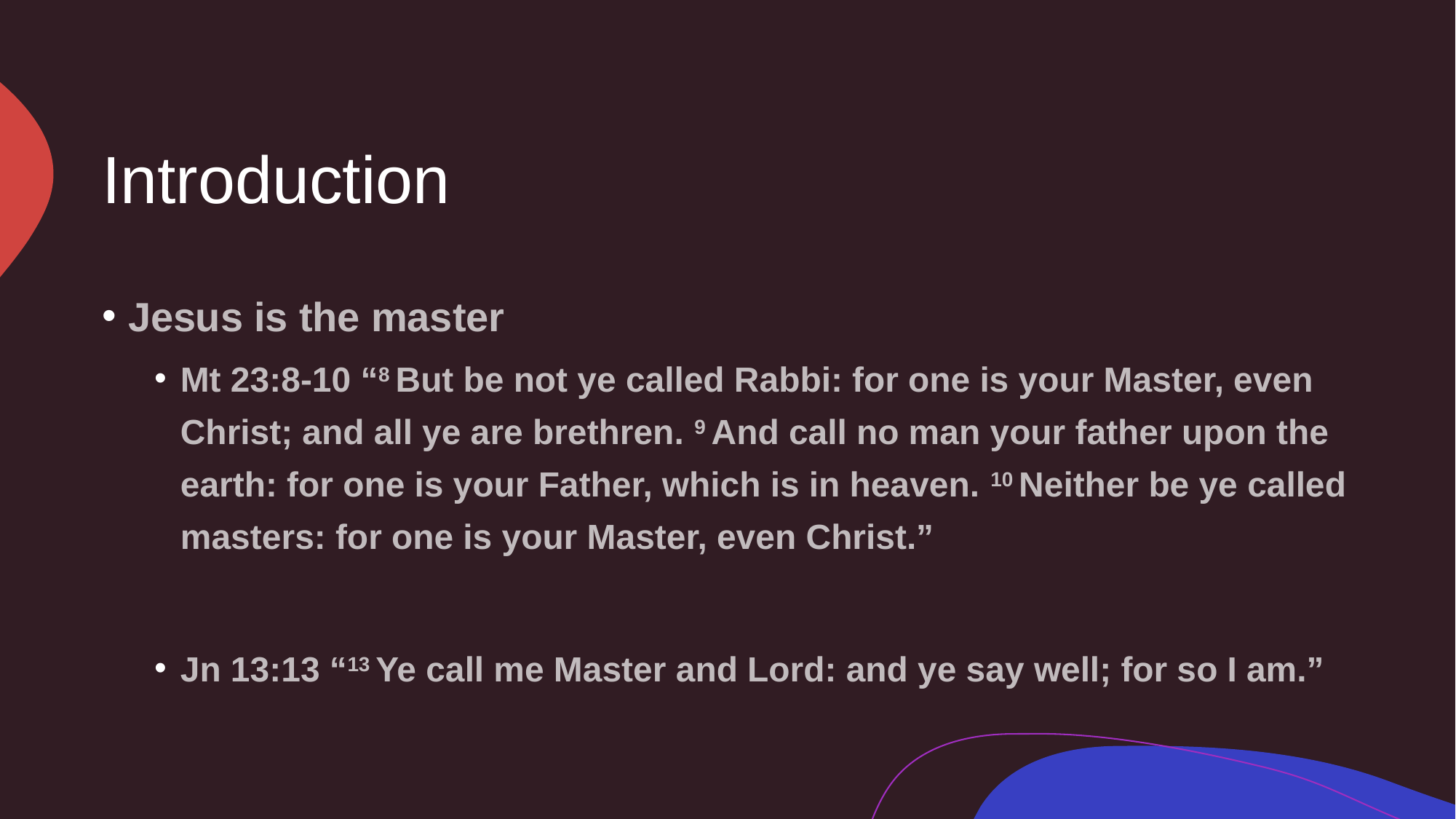

# Introduction
Jesus is the master
Mt 23:8-10 “8 But be not ye called Rabbi: for one is your Master, even Christ; and all ye are brethren. 9 And call no man your father upon the earth: for one is your Father, which is in heaven. 10 Neither be ye called masters: for one is your Master, even Christ.”

Jn 13:13 “13 Ye call me Master and Lord: and ye say well; for so I am.”